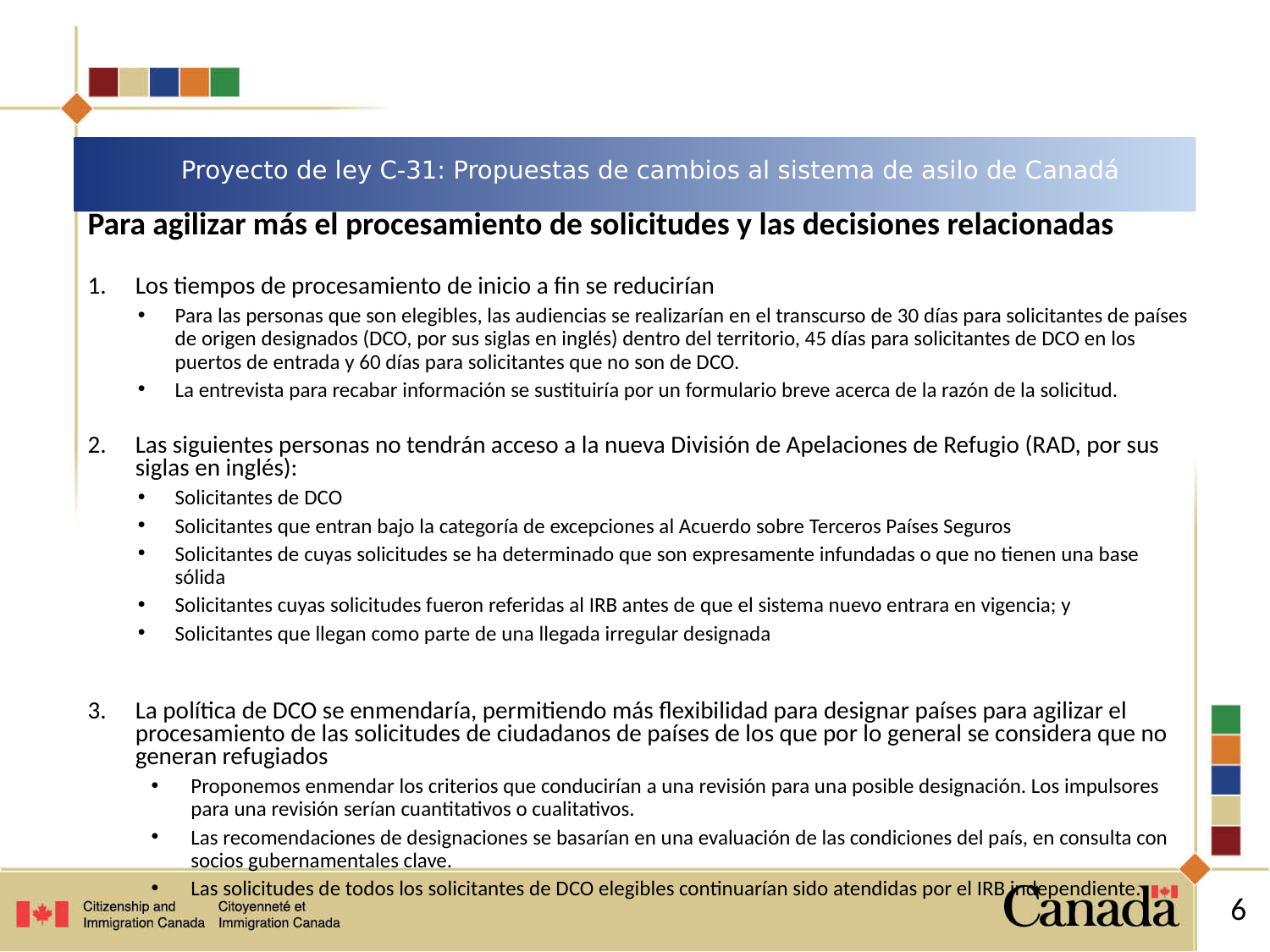

# Proyecto de ley C-31: Propuestas de cambios al sistema de asilo de Canadá
Para agilizar más el procesamiento de solicitudes y las decisiones relacionadas

1.	Los tiempos de procesamiento de inicio a fin se reducirían
Para las personas que son elegibles, las audiencias se realizarían en el transcurso de 30 días para solicitantes de países de origen designados (DCO, por sus siglas en inglés) dentro del territorio, 45 días para solicitantes de DCO en los puertos de entrada y 60 días para solicitantes que no son de DCO.
La entrevista para recabar información se sustituiría por un formulario breve acerca de la razón de la solicitud.

2.	Las siguientes personas no tendrán acceso a la nueva División de Apelaciones de Refugio (RAD, por sus siglas en inglés):
Solicitantes de DCO
Solicitantes que entran bajo la categoría de excepciones al Acuerdo sobre Terceros Países Seguros
Solicitantes de cuyas solicitudes se ha determinado que son expresamente infundadas o que no tienen una base sólida
Solicitantes cuyas solicitudes fueron referidas al IRB antes de que el sistema nuevo entrara en vigencia; y
Solicitantes que llegan como parte de una llegada irregular designada

3.	La política de DCO se enmendaría, permitiendo más flexibilidad para designar países para agilizar el procesamiento de las solicitudes de ciudadanos de países de los que por lo general se considera que no generan refugiados
Proponemos enmendar los criterios que conducirían a una revisión para una posible designación. Los impulsores para una revisión serían cuantitativos o cualitativos.
Las recomendaciones de designaciones se basarían en una evaluación de las condiciones del país, en consulta con socios gubernamentales clave.
Las solicitudes de todos los solicitantes de DCO elegibles continuarían sido atendidas por el IRB independiente.

6